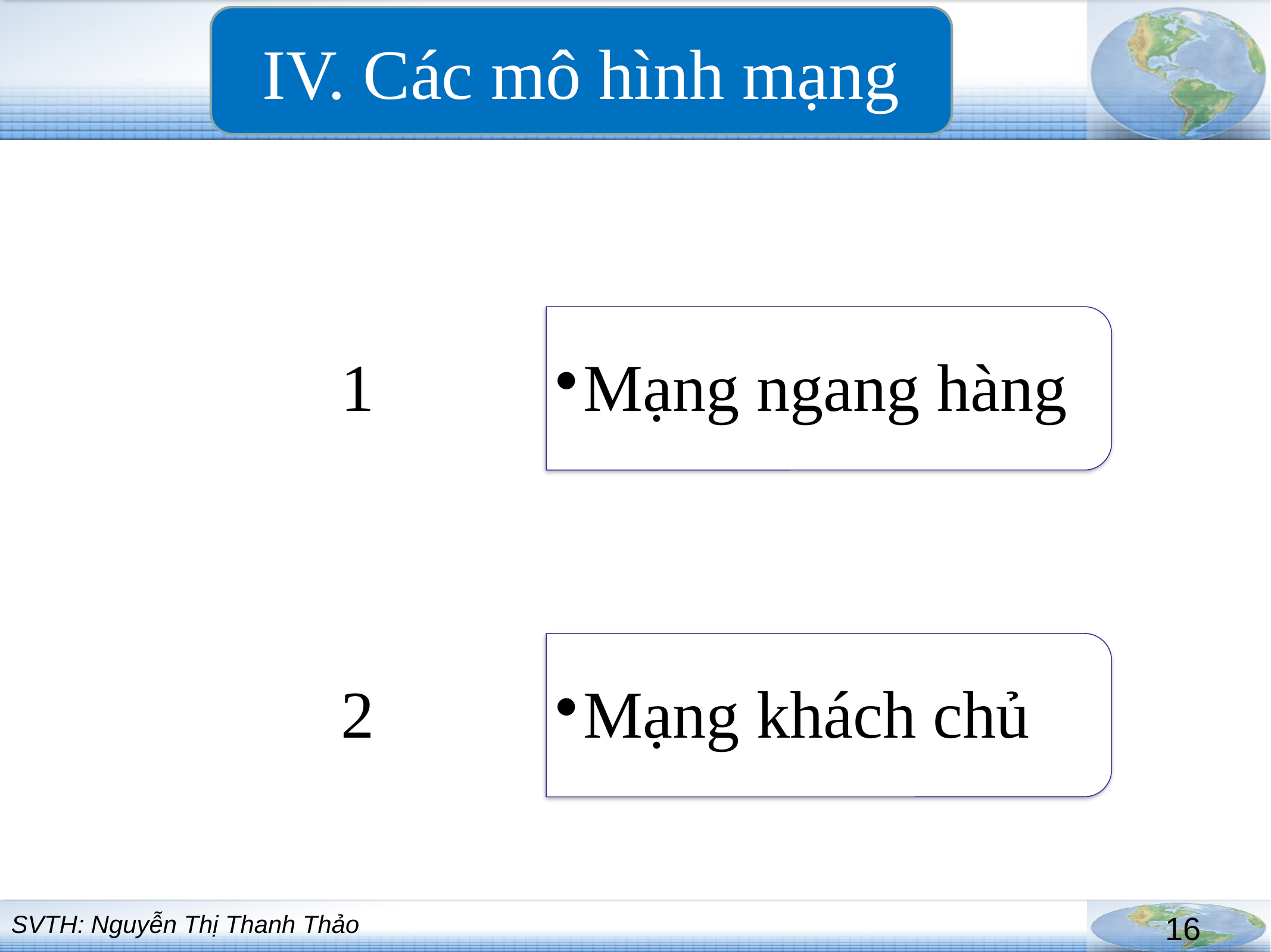

IV. Các mô hình mạng
1
Mạng ngang hàng
2
Mạng khách chủ